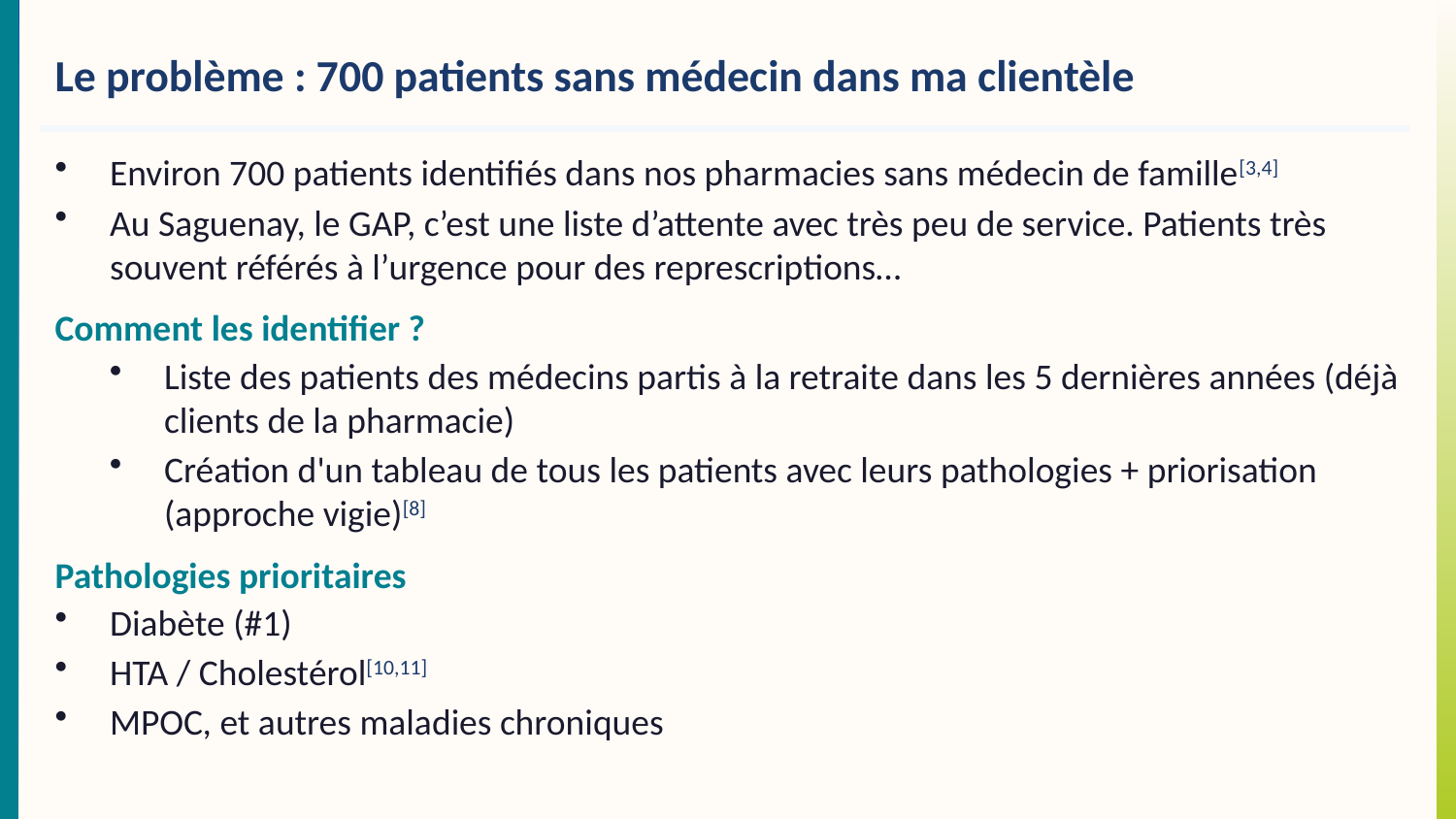

Le problème : 700 patients sans médecin dans ma clientèle

Environ 700 patients identifiés dans nos pharmacies sans médecin de famille[3,4]
Au Saguenay, le GAP, c’est une liste d’attente avec très peu de service. Patients très souvent référés à l’urgence pour des represcriptions…
Comment les identifier ?
Liste des patients des médecins partis à la retraite dans les 5 dernières années (déjà clients de la pharmacie)
Création d'un tableau de tous les patients avec leurs pathologies + priorisation (approche vigie)[8]
Pathologies prioritaires
Diabète (#1)
HTA / Cholestérol[10,11]
MPOC, et autres maladies chroniques